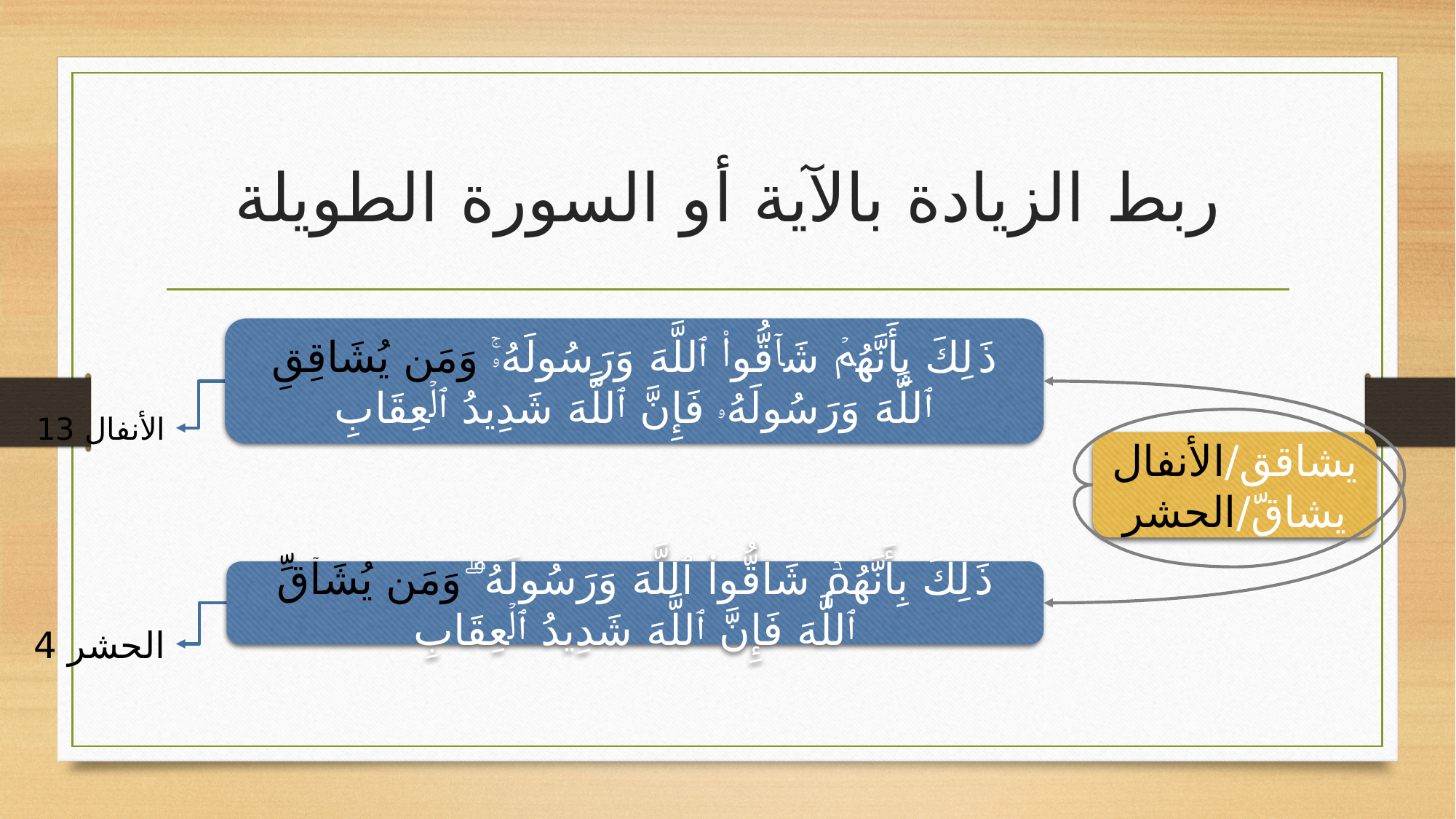

# ربط الزيادة بالآية أو السورة الطويلة
ذَ ⁠لِكَ بِأَنَّهُمۡ شَاۤقُّوا۟ ٱللَّهَ وَرَسُولَهُۥۚ وَمَن یُشَاقِقِ ٱللَّهَ وَرَسُولَهُۥ فَإِنَّ ٱللَّهَ شَدِیدُ ٱلۡعِقَابِ
الأنفال 13
يشاقق/الأنفال
يشاقّ/الحشر
ذَ ⁠لِكَ بِأَنَّهُمۡ شَاۤقُّوا۟ ٱللَّهَ وَرَسُولَهُۥۖ وَمَن یُشَاۤقِّ ٱللَّهَ فَإِنَّ ٱللَّهَ شَدِیدُ ٱلۡعِقَابِ
الحشر 4